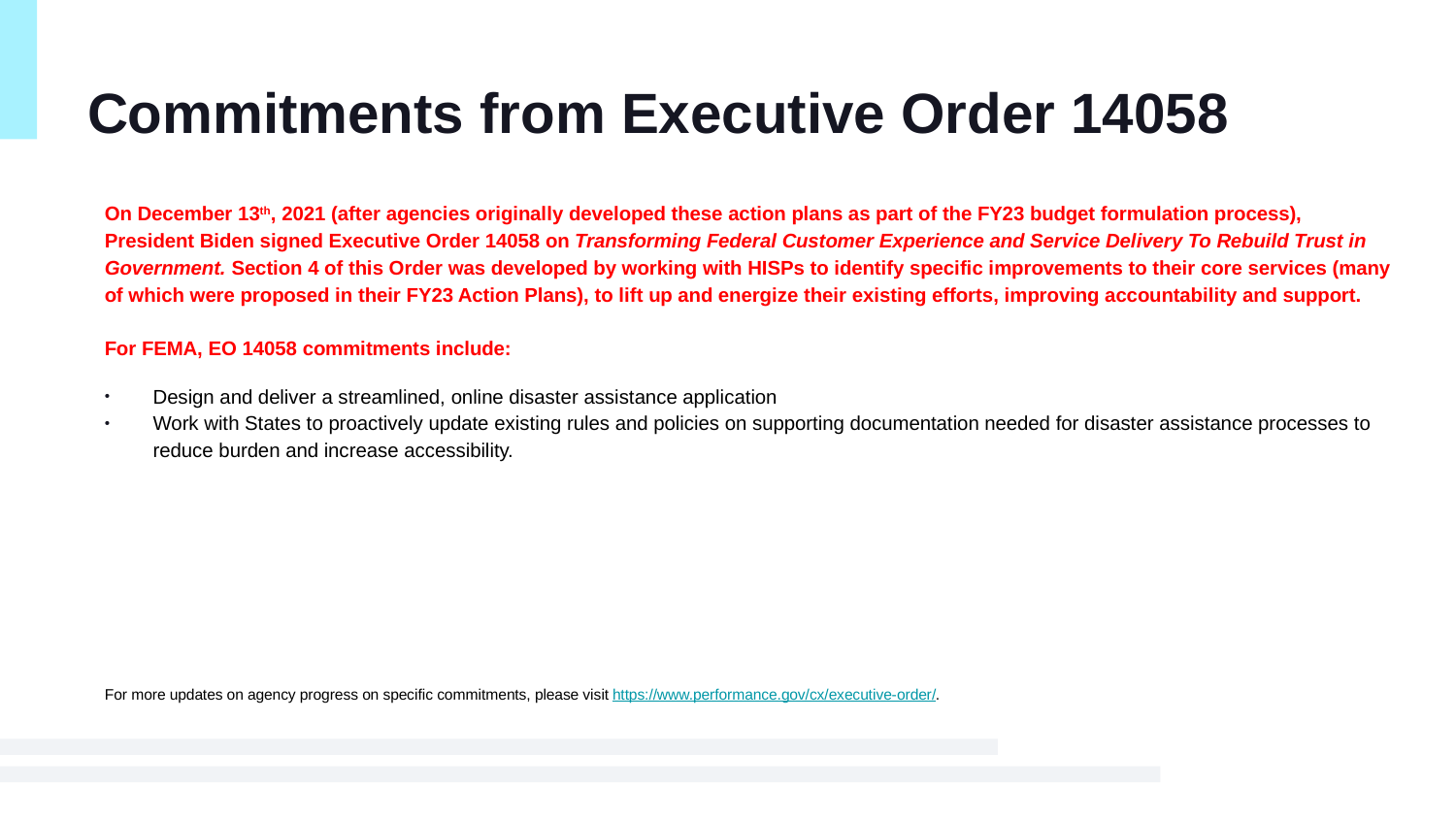

# Commitments from Executive Order 14058
On December 13th, 2021 (after agencies originally developed these action plans as part of the FY23 budget formulation process), President Biden signed Executive Order 14058 on Transforming Federal Customer Experience and Service Delivery To Rebuild Trust in Government. Section 4 of this Order was developed by working with HISPs to identify specific improvements to their core services (many of which were proposed in their FY23 Action Plans), to lift up and energize their existing efforts, improving accountability and support.

For FEMA, EO 14058 commitments include:

Design and deliver a streamlined, online disaster assistance application
Work with States to proactively update existing rules and policies on supporting documentation needed for disaster assistance processes to reduce burden and increase accessibility.

For more updates on agency progress on specific commitments, please visit https://www.performance.gov/cx/executive-order/.